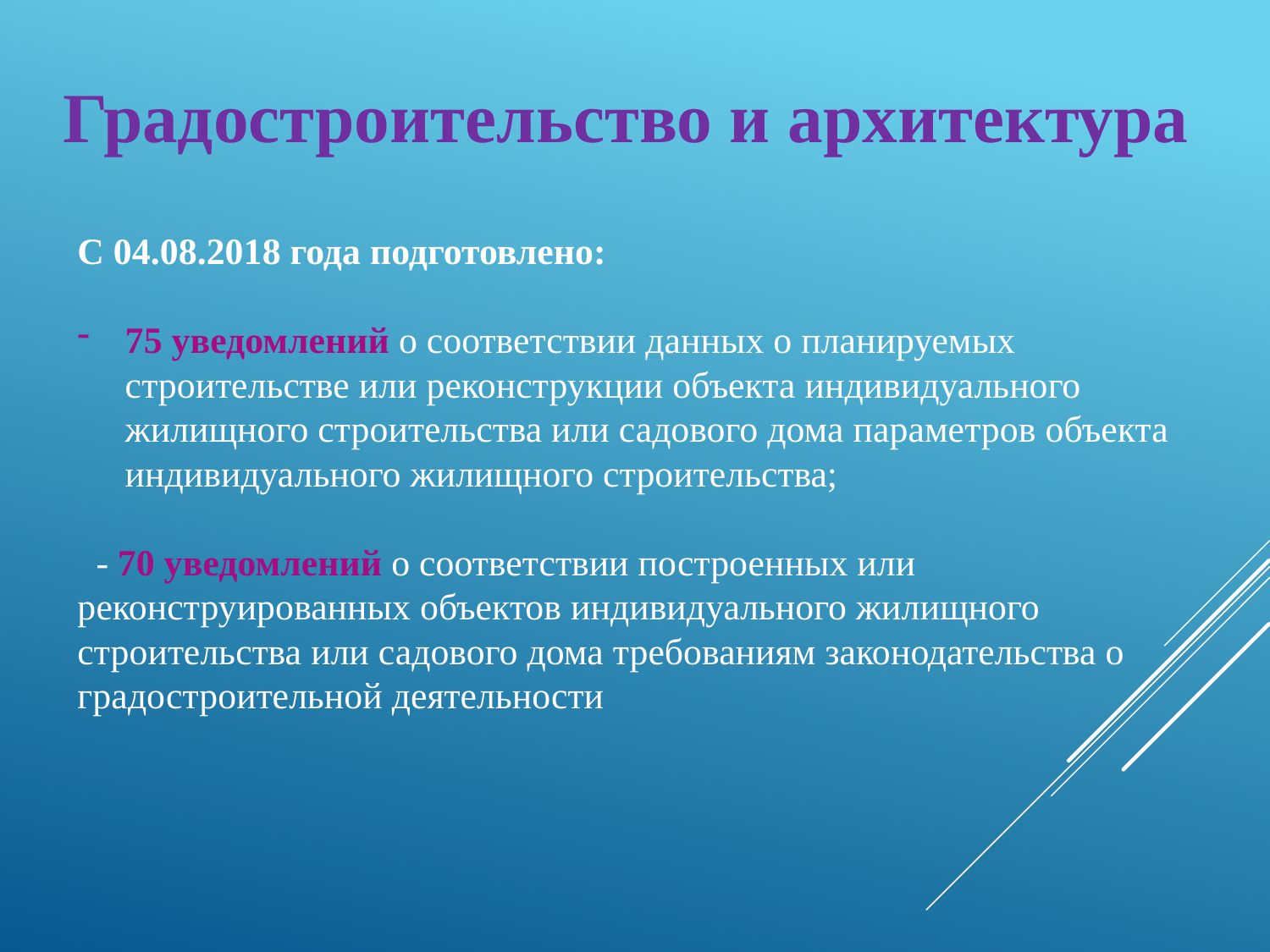

Градостроительство и архитектура
С 04.08.2018 года подготовлено:

75 уведомлений о соответствии данных о планируемых строительстве или реконструкции объекта индивидуального жилищного строительства или садового дома параметров объекта индивидуального жилищного строительства;

  - 70 уведомлений о соответствии построенных или реконструированных объектов индивидуального жилищного строительства или садового дома требованиям законодательства о градостроительной деятельности